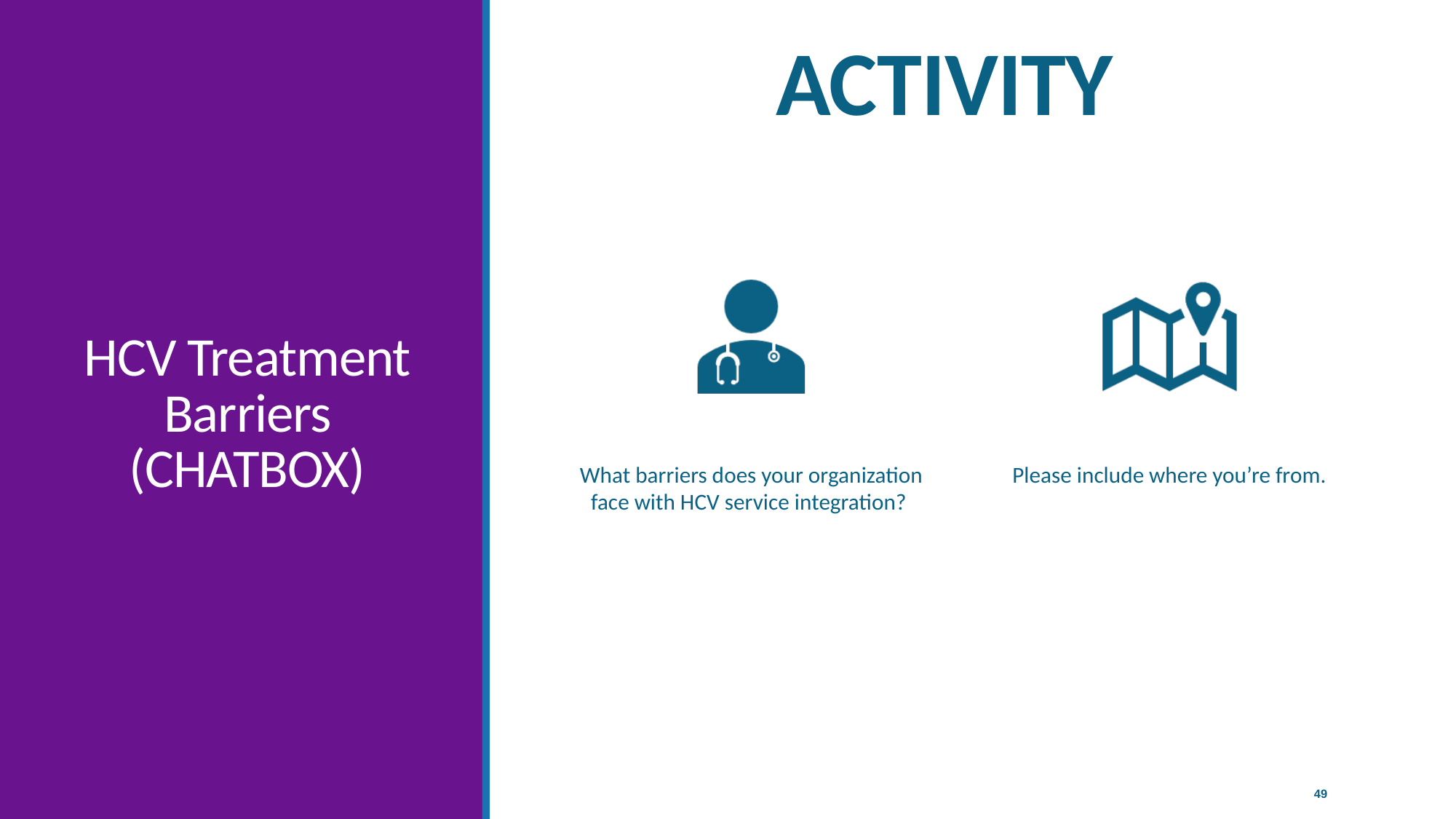

ACTIVITY
What barriers does your organization face with HCV service integration?
Please include where you’re from.
# HCV Treatment Barriers (CHATBOX)
49